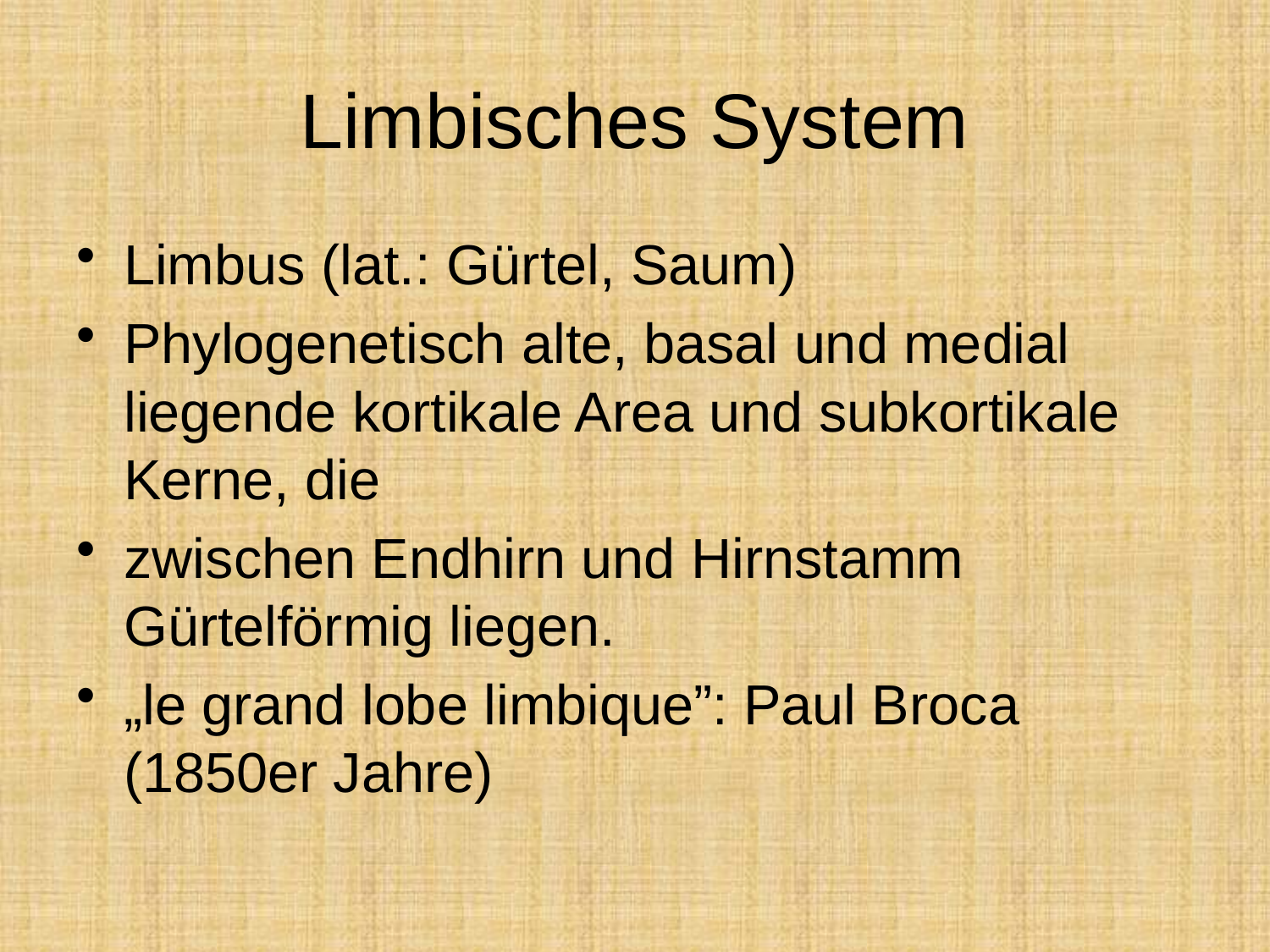

# Limbisches System
Limbus (lat.: Gürtel, Saum)
Phylogenetisch alte, basal und medial liegende kortikale Area und subkortikale Kerne, die
zwischen Endhirn und Hirnstamm Gürtelförmig liegen.
„le grand lobe limbique”: Paul Broca (1850er Jahre)